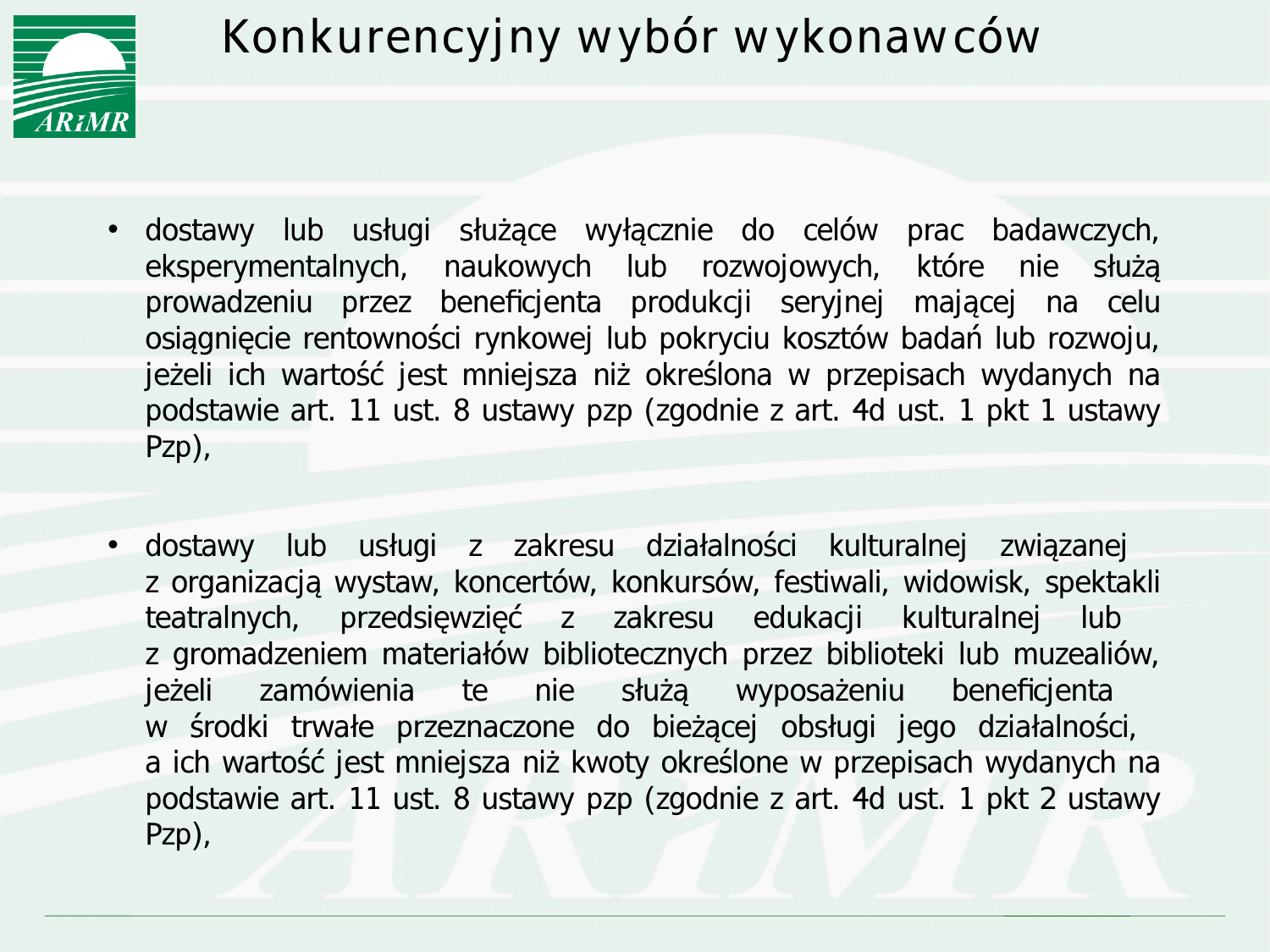

# Konkurencyjny wybór wykonawców

dostawy lub usługi służące wyłącznie do celów prac badawczych, eksperymentalnych, naukowych lub rozwojowych, które nie służą prowadzeniu przez beneficjenta produkcji seryjnej mającej na celu osiągnięcie rentowności rynkowej lub pokryciu kosztów badań lub rozwoju, jeżeli ich wartość jest mniejsza niż określona w przepisach wydanych na podstawie art. 11 ust. 8 ustawy pzp (zgodnie z art. 4d ust. 1 pkt 1 ustawy Pzp),

dostawy lub usługi z zakresu działalności kulturalnej związanej
z organizacją wystaw, koncertów, konkursów, festiwali, widowisk, spektakli teatralnych, przedsięwzięć z zakresu edukacji kulturalnej lub
z gromadzeniem materiałów bibliotecznych przez biblioteki lub muzealiów, jeżeli zamówienia te nie służą wyposażeniu beneficjenta
w środki trwałe przeznaczone do bieżącej obsługi jego działalności,
a ich wartość jest mniejsza niż kwoty określone w przepisach wydanych na podstawie art. 11 ust. 8 ustawy pzp (zgodnie z art. 4d ust. 1 pkt 2 ustawy Pzp),